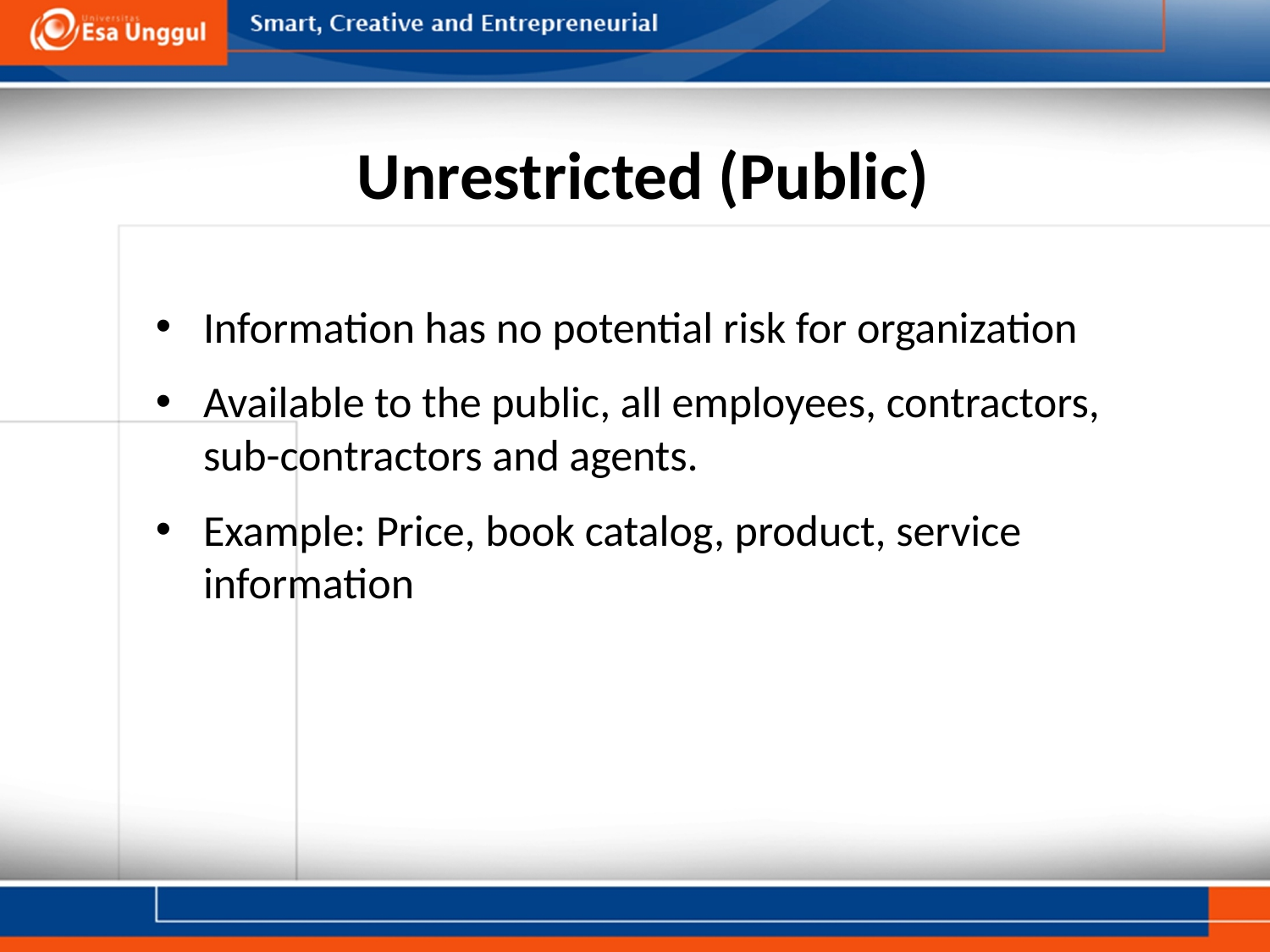

# Unrestricted (Public)
Information has no potential risk for organization
Available to the public, all employees, contractors, sub-contractors and agents.
Example: Price, book catalog, product, service information